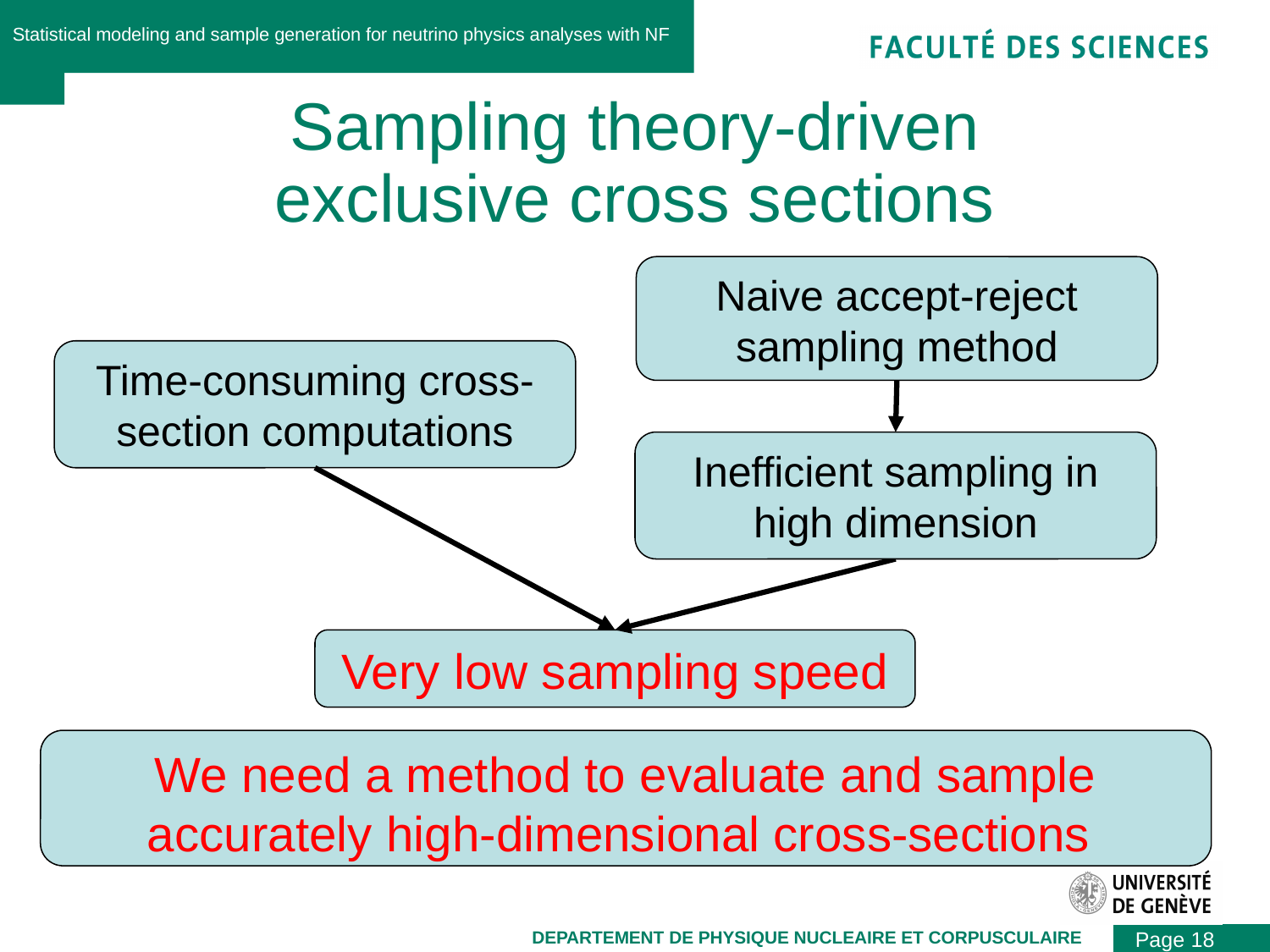

Statistical modeling and sample generation for neutrino physics analyses with NF
# Sampling theory-driven exclusive cross sections
Naive accept-reject sampling method
Time-consuming cross-section computations
Inefficient sampling in high dimension
Very low sampling speed
We need a method to evaluate and sample accurately high-dimensional cross-sections
Page 18
DEPARTEMENT DE PHYSIQUE NUCLEAIRE ET CORPUSCULAIRE